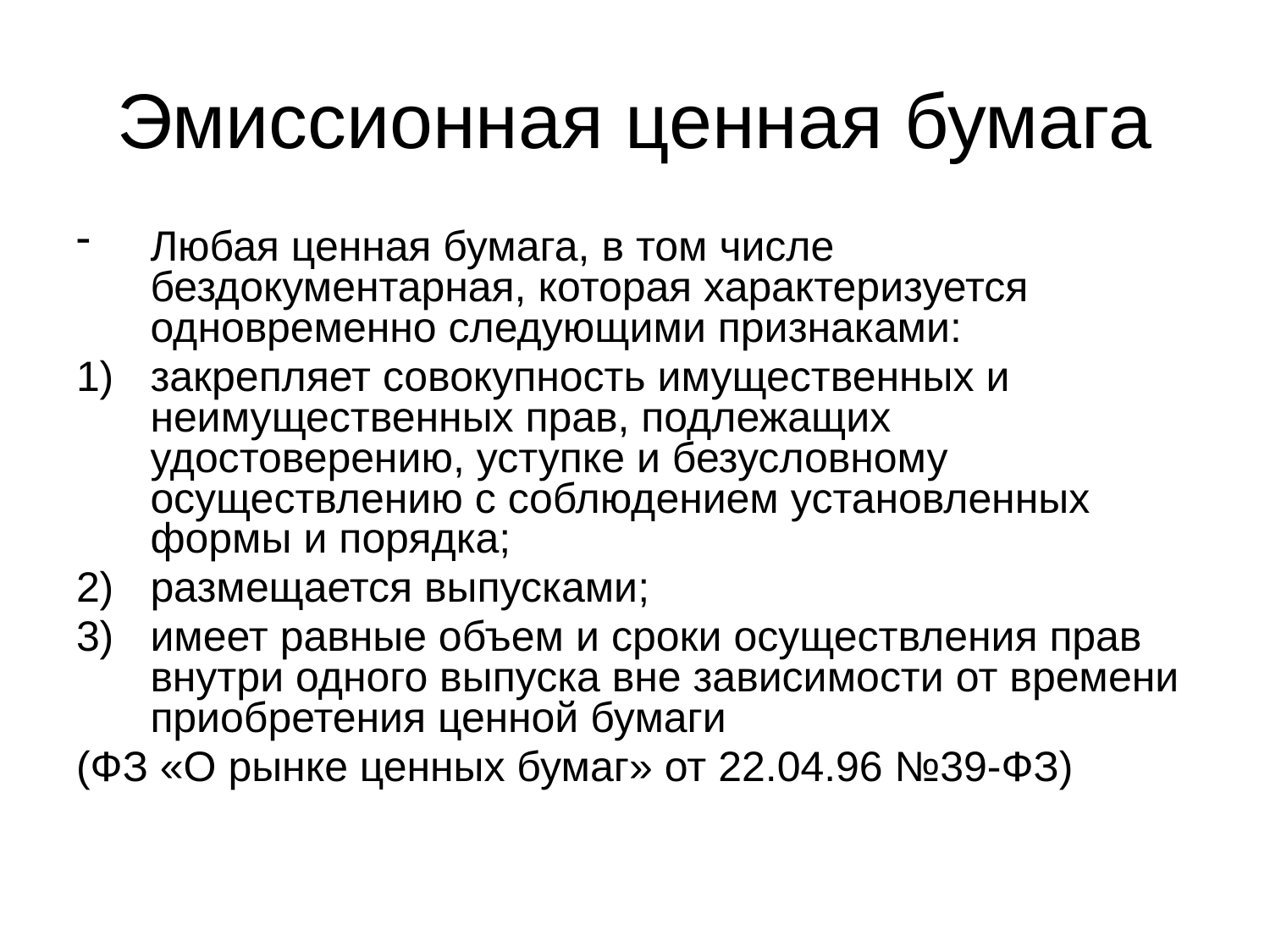

# Эмиссионная ценная бумага
Любая ценная бумага, в том числе бездокументарная, которая характеризуется одновременно следующими признаками:
закрепляет совокупность имущественных и неимущественных прав, подлежащих удостоверению, уступке и безусловному осуществлению с соблюдением установленных формы и порядка;
размещается выпусками;
имеет равные объем и сроки осуществления прав внутри одного выпуска вне зависимости от времени приобретения ценной бумаги
(ФЗ «О рынке ценных бумаг» от 22.04.96 №39-ФЗ)